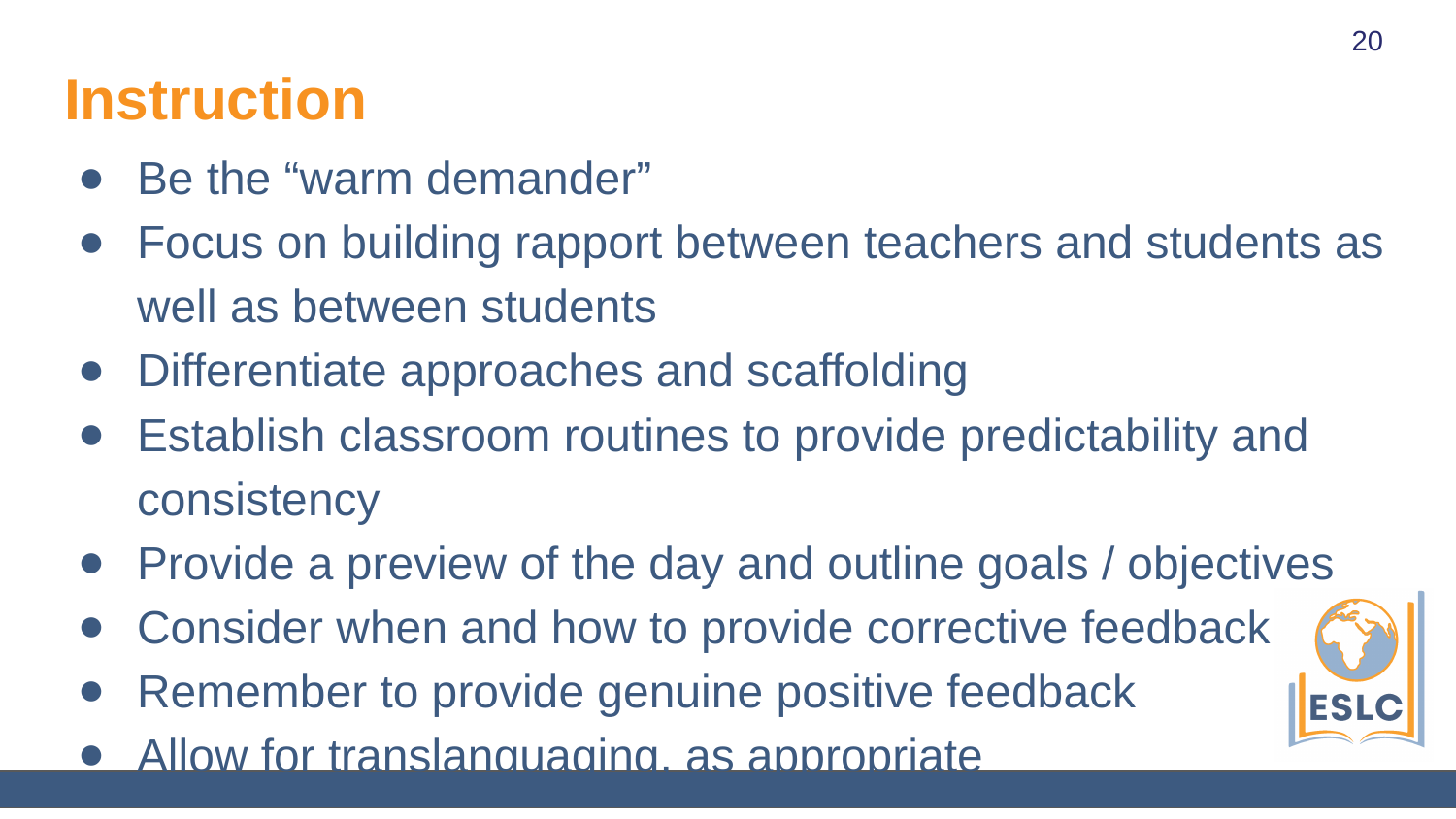

20
# Instruction
Be the “warm demander”
Focus on building rapport between teachers and students as well as between students
Differentiate approaches and scaffolding
Establish classroom routines to provide predictability and consistency
Provide a preview of the day and outline goals / objectives
Consider when and how to provide corrective feedback
Remember to provide genuine positive feedback
Allow for translanguaging, as appropriate